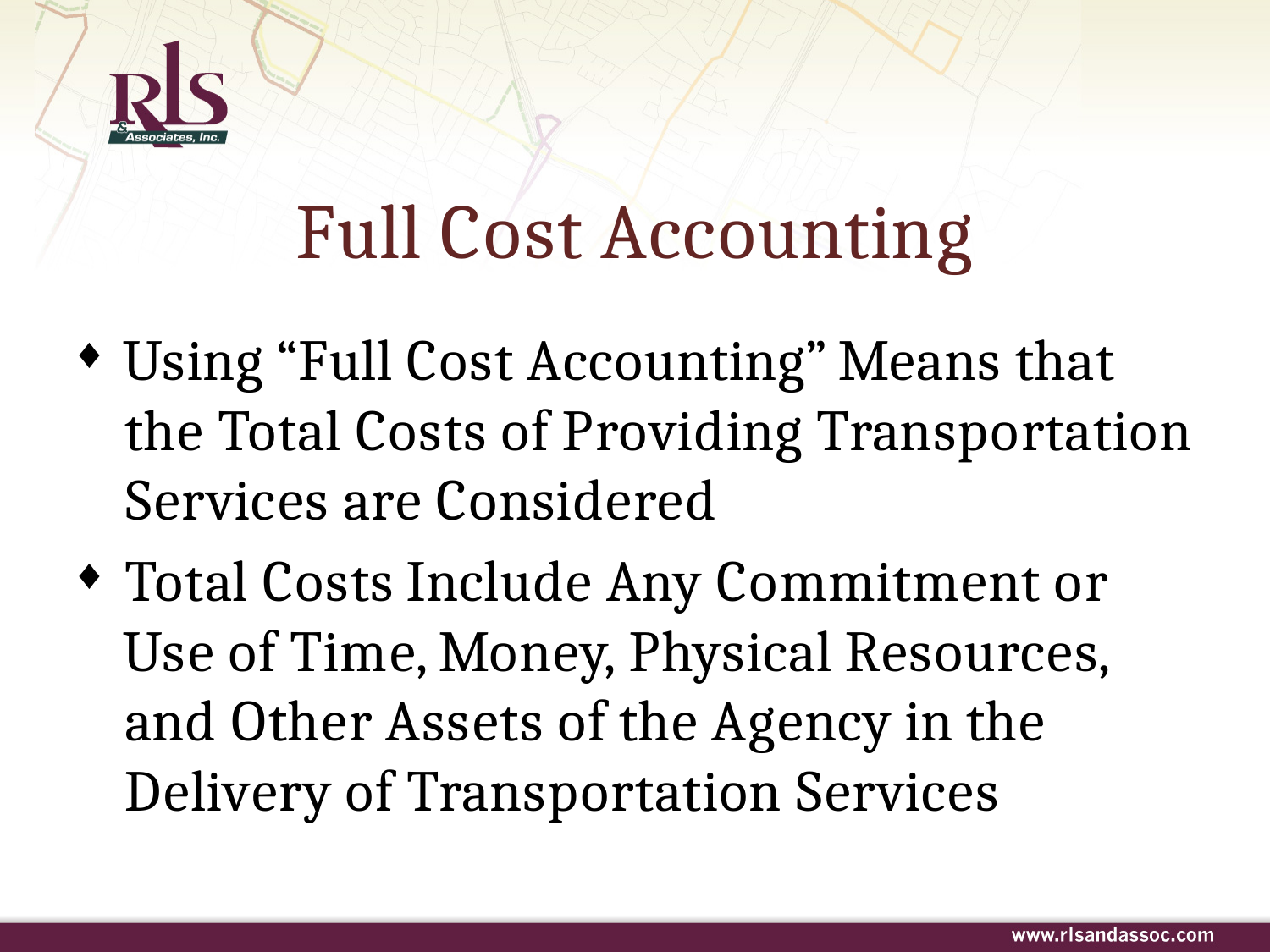

# Full Cost Accounting
Using “Full Cost Accounting” Means that the Total Costs of Providing Transportation Services are Considered
Total Costs Include Any Commitment or Use of Time, Money, Physical Resources, and Other Assets of the Agency in the Delivery of Transportation Services